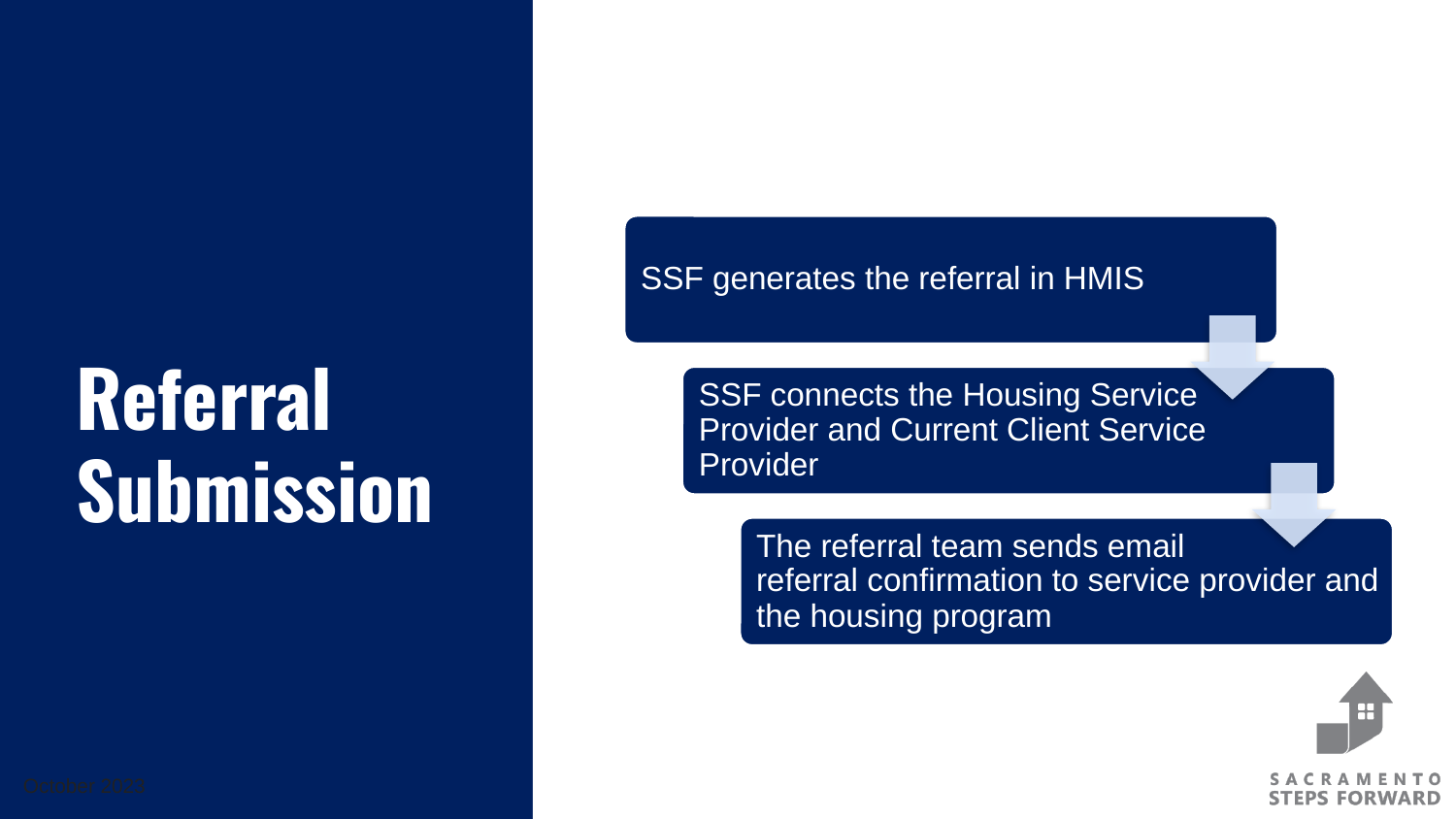

SSF generates the referral in HMIS
SSF connects the Housing Service Provider and Current Client Service Provider
The referral team sends email referral confirmation to service provider and the housing program

# Referral Submission